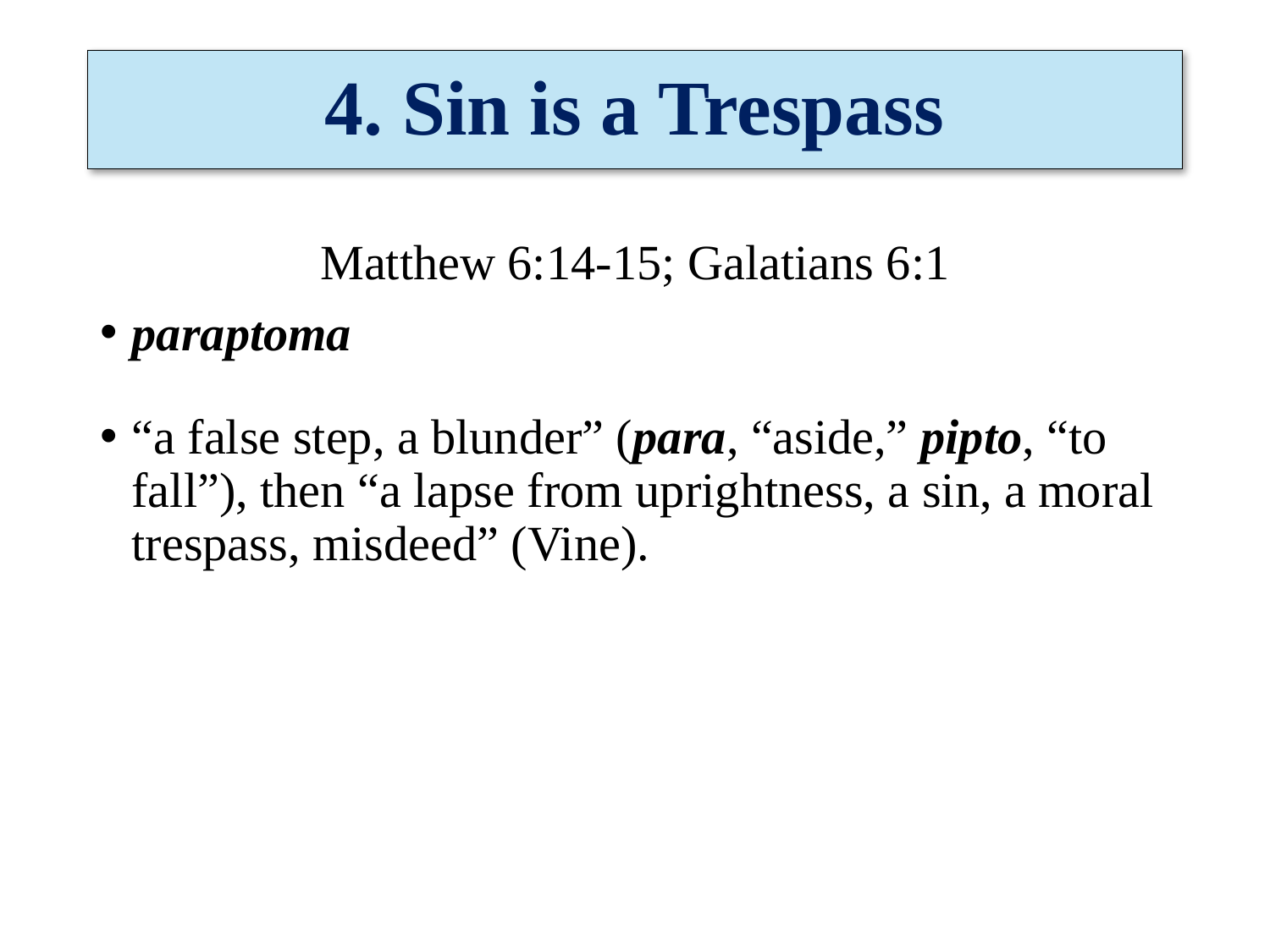

# 4. Sin is a Trespass
Matthew 6:14-15; Galatians 6:1
paraptoma

“a false step, a blunder” (para, “aside,” pipto, “to fall”), then “a lapse from uprightness, a sin, a moral trespass, misdeed” (Vine).